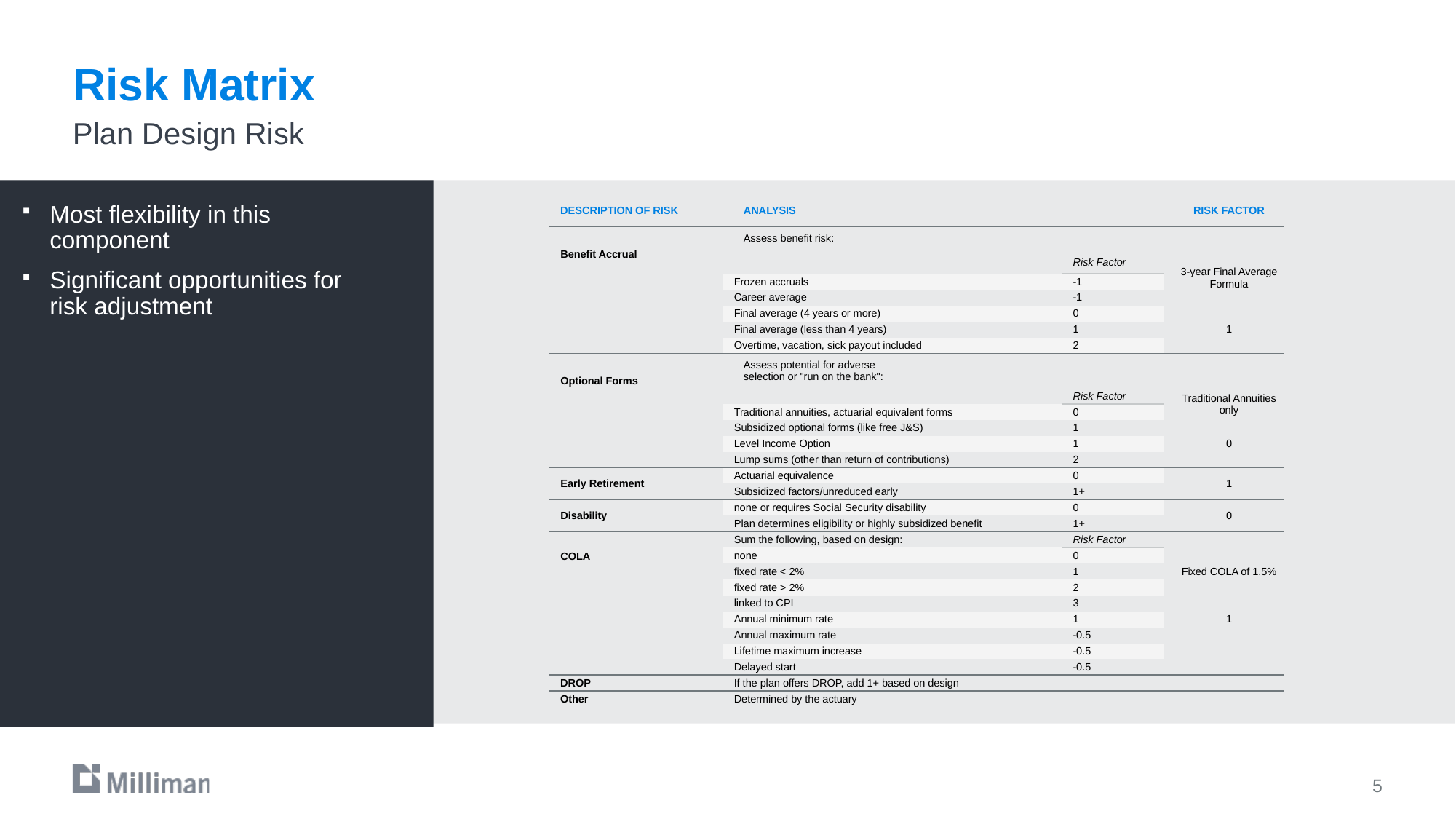

# Risk Matrix
Plan Design Risk

Most flexibility in this component
Significant opportunities for risk adjustment

| Description of Risk | Analysis |  | Risk Factor |
| --- | --- | --- | --- |
| Benefit Accrual | Assess benefit risk: |  |  |
|  |  | Risk Factor | 3-year Final Average Formula |
|  | Frozen accruals | -1 |  |
|  | Career average | -1 |  |
|  | Final average (4 years or more) | 0 |  |
|  | Final average (less than 4 years) | 1 | 1 |
|  | Overtime, vacation, sick payout included | 2 |  |
| Optional Forms | Assess potential for adverse selection or "run on the bank": |  |  |
|  |  | Risk Factor | Traditional Annuities only |
|  | Traditional annuities, actuarial equivalent forms | 0 |  |
|  | Subsidized optional forms (like free J&S) | 1 |  |
|  | Level Income Option | 1 | 0 |
|  | Lump sums (other than return of contributions) | 2 |  |
| Early Retirement | Actuarial equivalence | 0 | 1 |
|  | Subsidized factors/unreduced early | 1+ |  |
| Disability | none or requires Social Security disability | 0 | 0 |
|  | Plan determines eligibility or highly subsidized benefit | 1+ |  |
| COLA | Sum the following, based on design: | Risk Factor |  |
|  | none | 0 | Fixed COLA of 1.5% |
|  | fixed rate < 2% | 1 |  |
|  | fixed rate > 2% | 2 |  |
|  | linked to CPI | 3 |  |
|  | Annual minimum rate | 1 | 1 |
|  | Annual maximum rate | -0.5 |  |
|  | Lifetime maximum increase | -0.5 |  |
|  | Delayed start | -0.5 |  |
| DROP | If the plan offers DROP, add 1+ based on design |  |  |
| Other | Determined by the actuary |  |  |
5